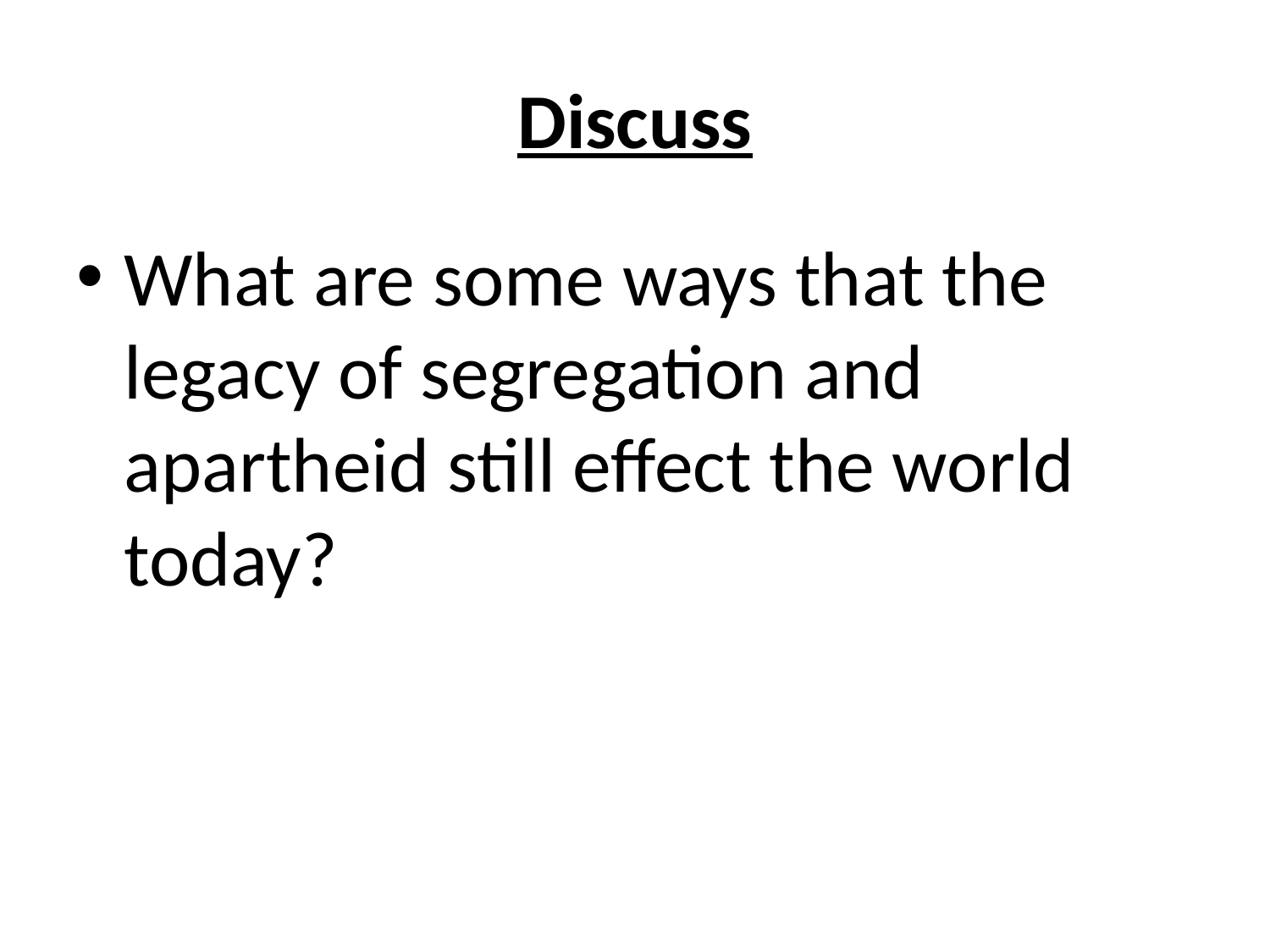

# Discuss
What are some ways that the legacy of segregation and apartheid still effect the world today?